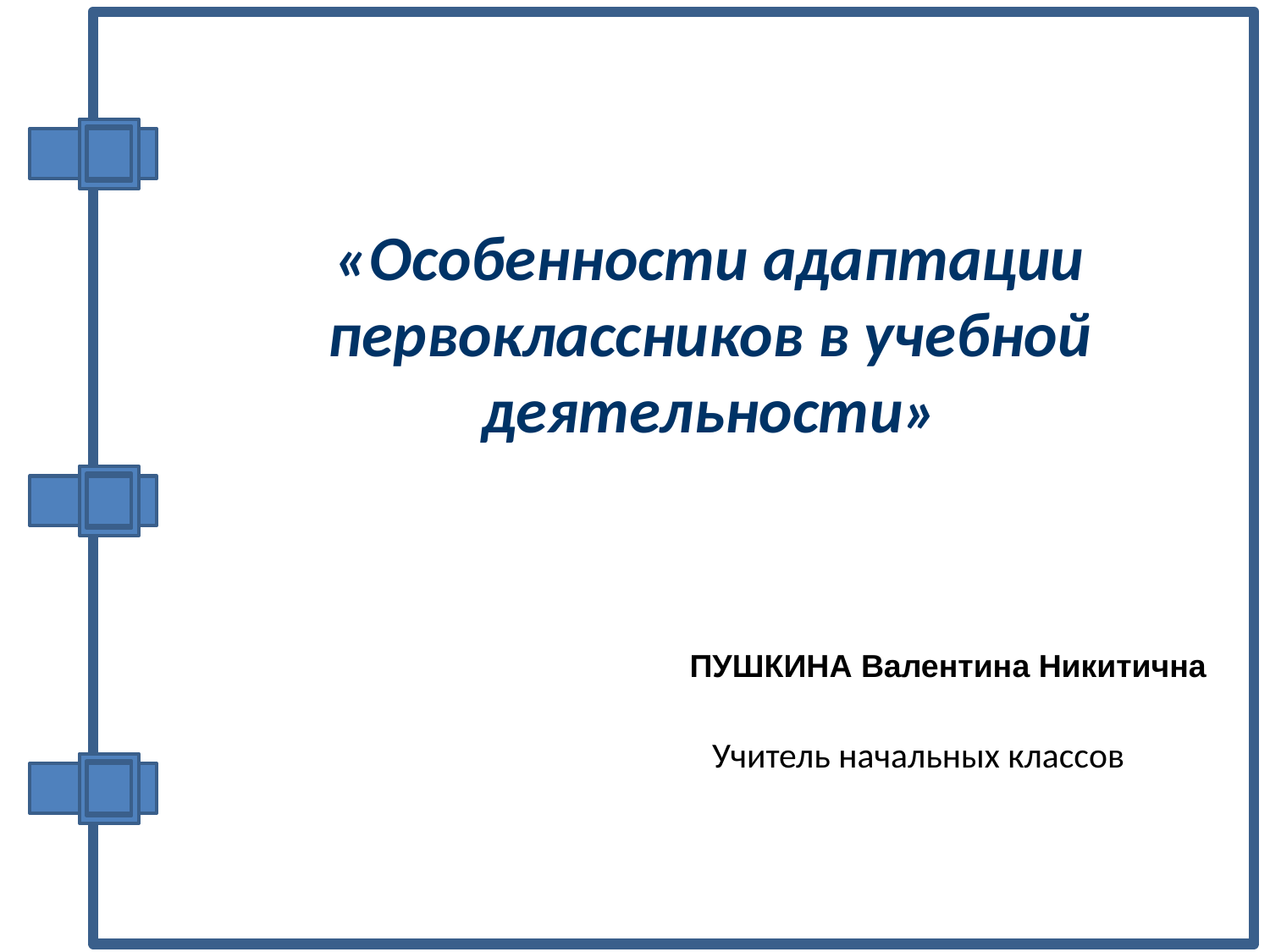

«Особенности адаптации первоклассников в учебной деятельности»

                                           ПУШКИНА Валентина Никитична

Учитель начальных классов